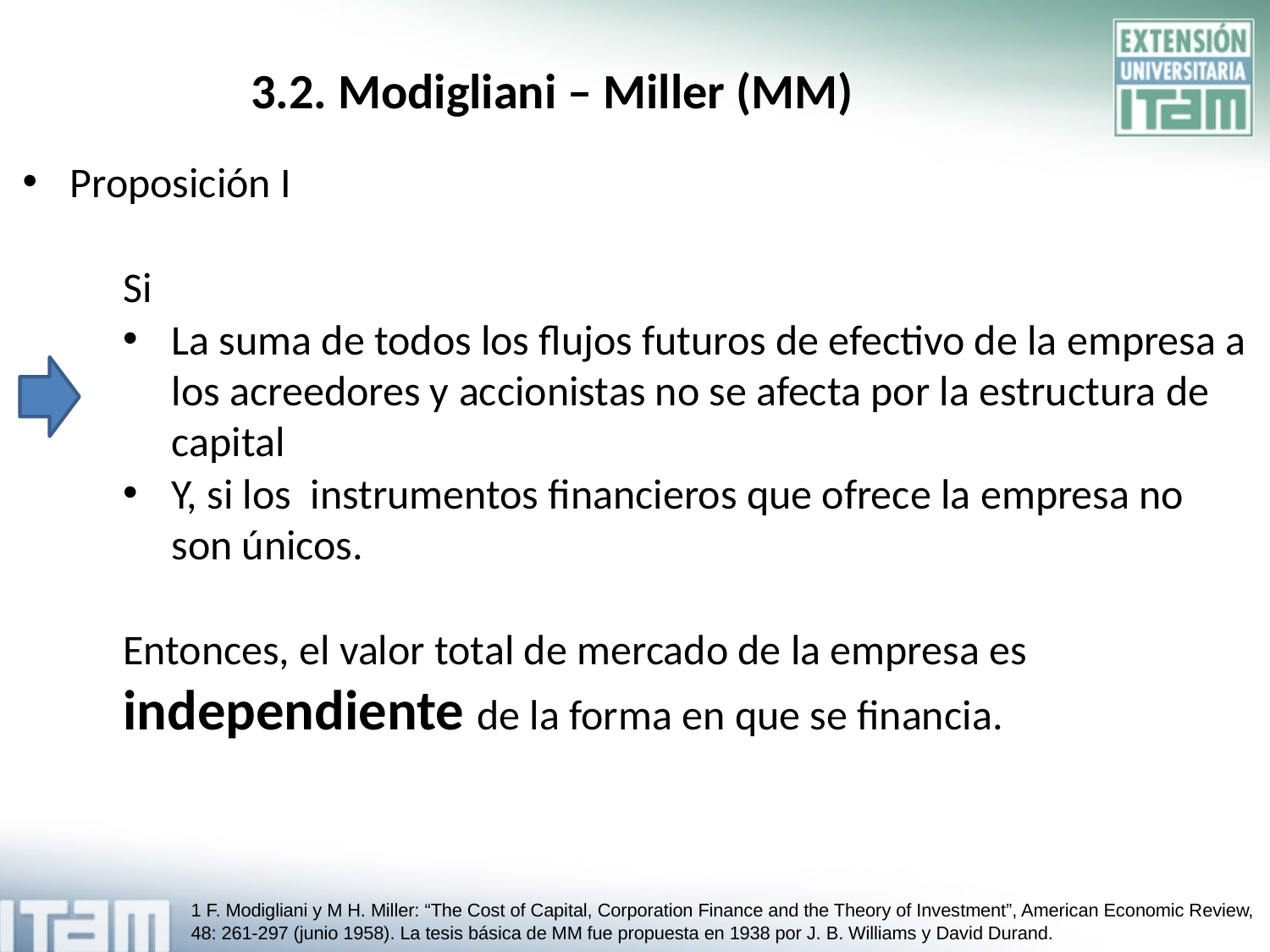

# 3.2. Modigliani – Miller (MM)
Proposición I

Si
La suma de todos los flujos futuros de efectivo de la empresa a los acreedores y accionistas no se afecta por la estructura de capital
Y, si los  instrumentos financieros que ofrece la empresa no son únicos.

Entonces, el valor total de mercado de la empresa es independiente de la forma en que se financia.

1 F. Modigliani y M H. Miller: “The Cost of Capital, Corporation Finance and the Theory of Investment”, American Economic Review, 48: 261-297 (junio 1958). La tesis básica de MM fue propuesta en 1938 por J. B. Williams y David Durand.